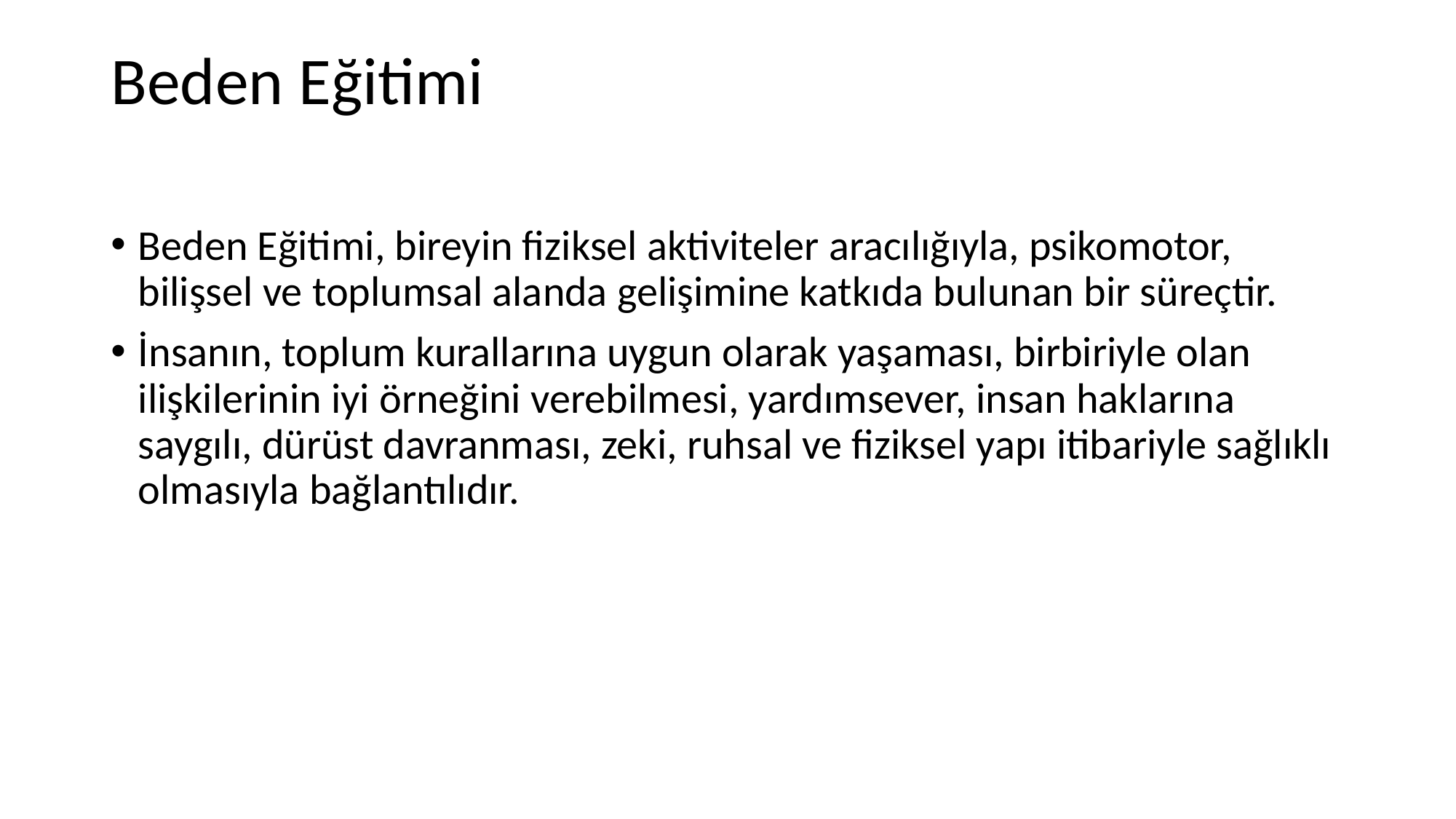

# Beden Eğitimi
Beden Eğitimi, bireyin fiziksel aktiviteler aracılığıyla, psikomotor, bilişsel ve toplumsal alanda gelişimine katkıda bulunan bir süreçtir.
İnsanın, toplum kurallarına uygun olarak yaşaması, birbiriyle olan ilişkilerinin iyi örneğini verebilmesi, yardımsever, insan haklarına saygılı, dürüst davranması, zeki, ruhsal ve fiziksel yapı itibariyle sağlıklı olmasıyla bağlantılıdır.